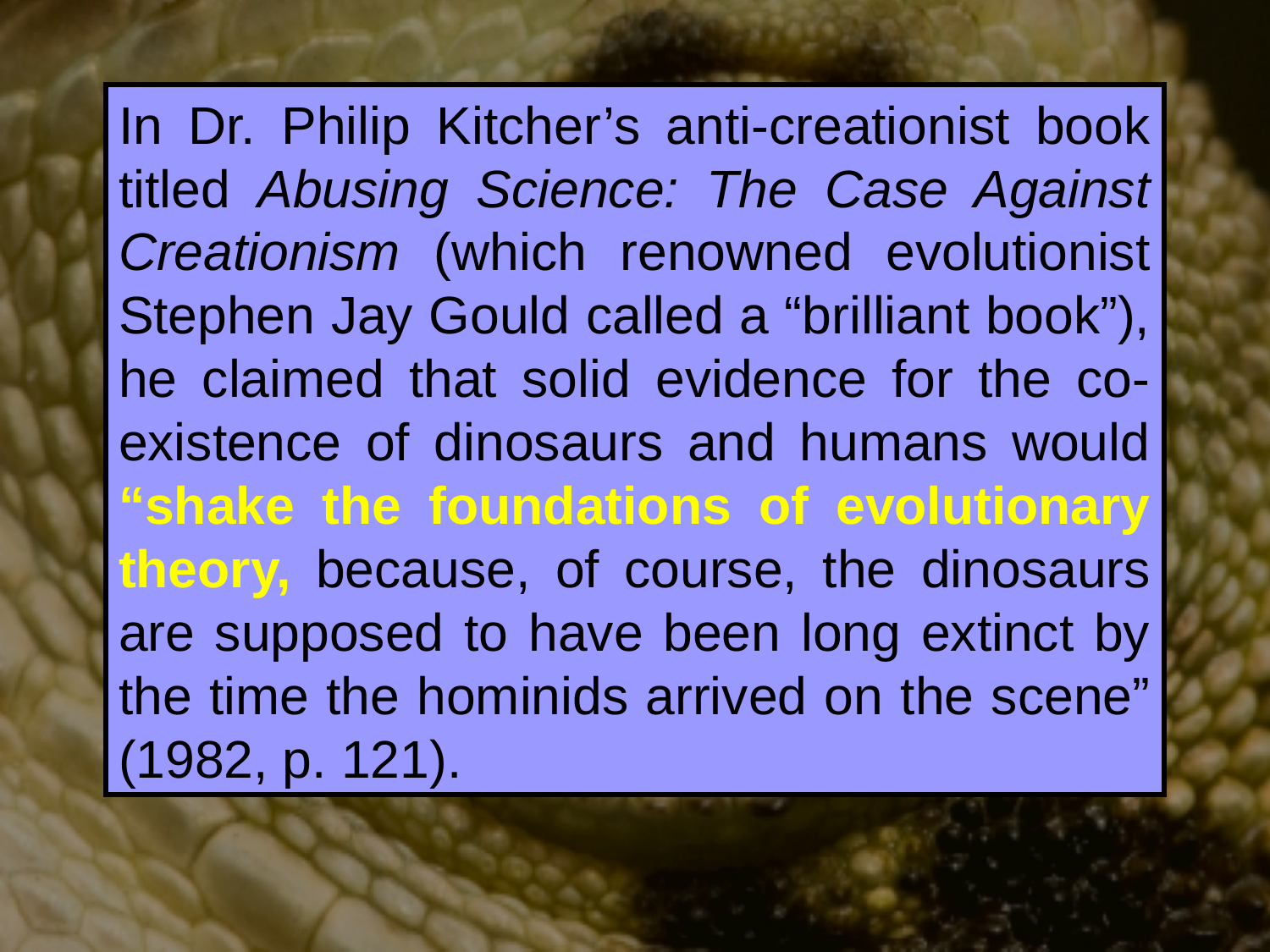

In Dr. Philip Kitcher’s anti-creationist book titled Abusing Science: The Case Against Creationism (which renowned evolutionist Stephen Jay Gould called a “brilliant book”), he claimed that solid evidence for the co-existence of dinosaurs and humans would “shake the foundations of evolutionary theory, because, of course, the dinosaurs are supposed to have been long extinct by the time the hominids arrived on the scene” (1982, p. 121).